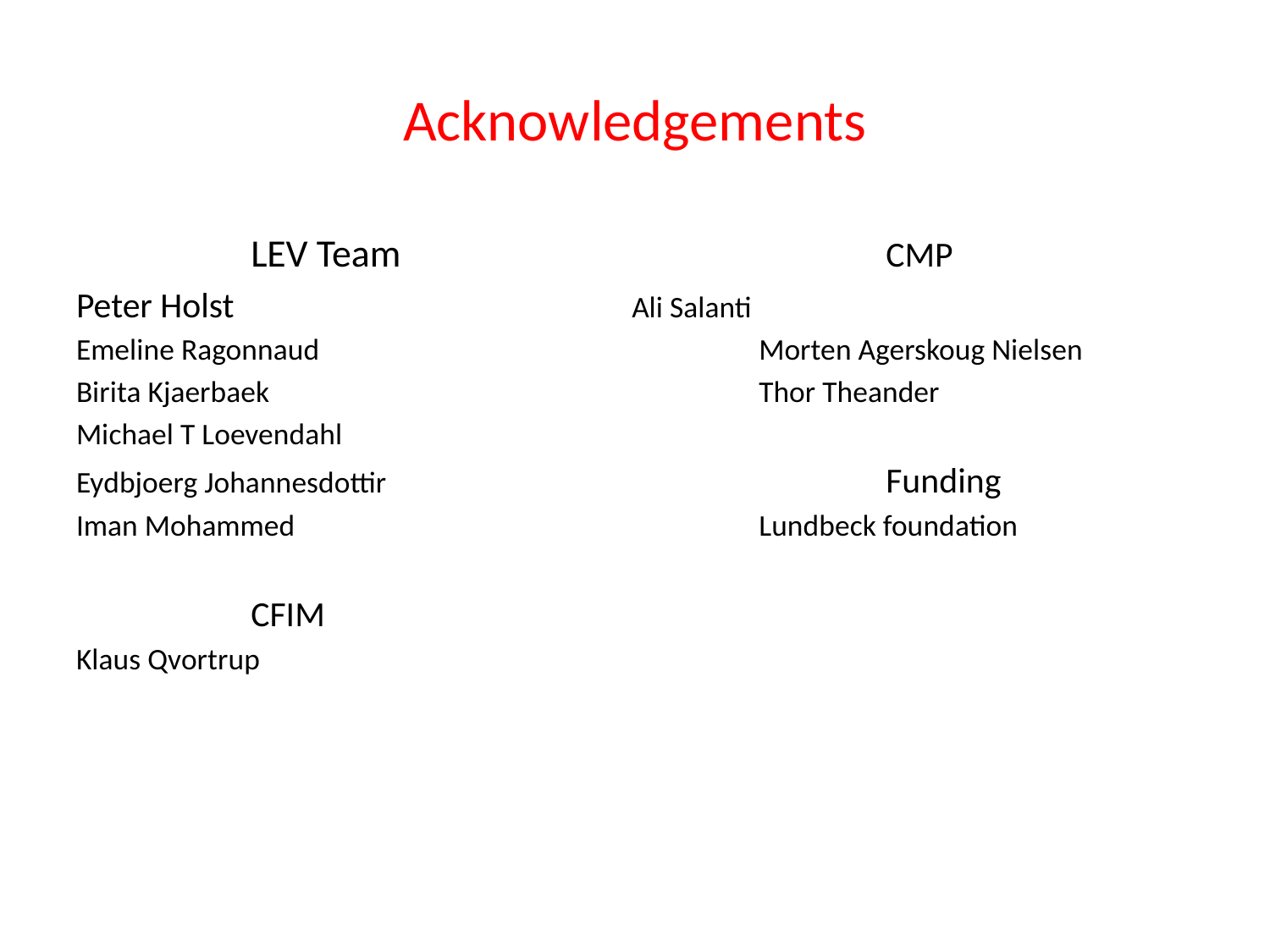

# Acknowledgements
		LEV Team				CMP
Peter Holst				Ali Salanti
Emeline Ragonnaud				Morten Agerskoug Nielsen
Birita Kjaerbaek				Thor Theander
Michael T Loevendahl
Eydbjoerg Johannesdottir				Funding
Iman Mohammed				Lundbeck foundation

		CFIM
Klaus Qvortrup